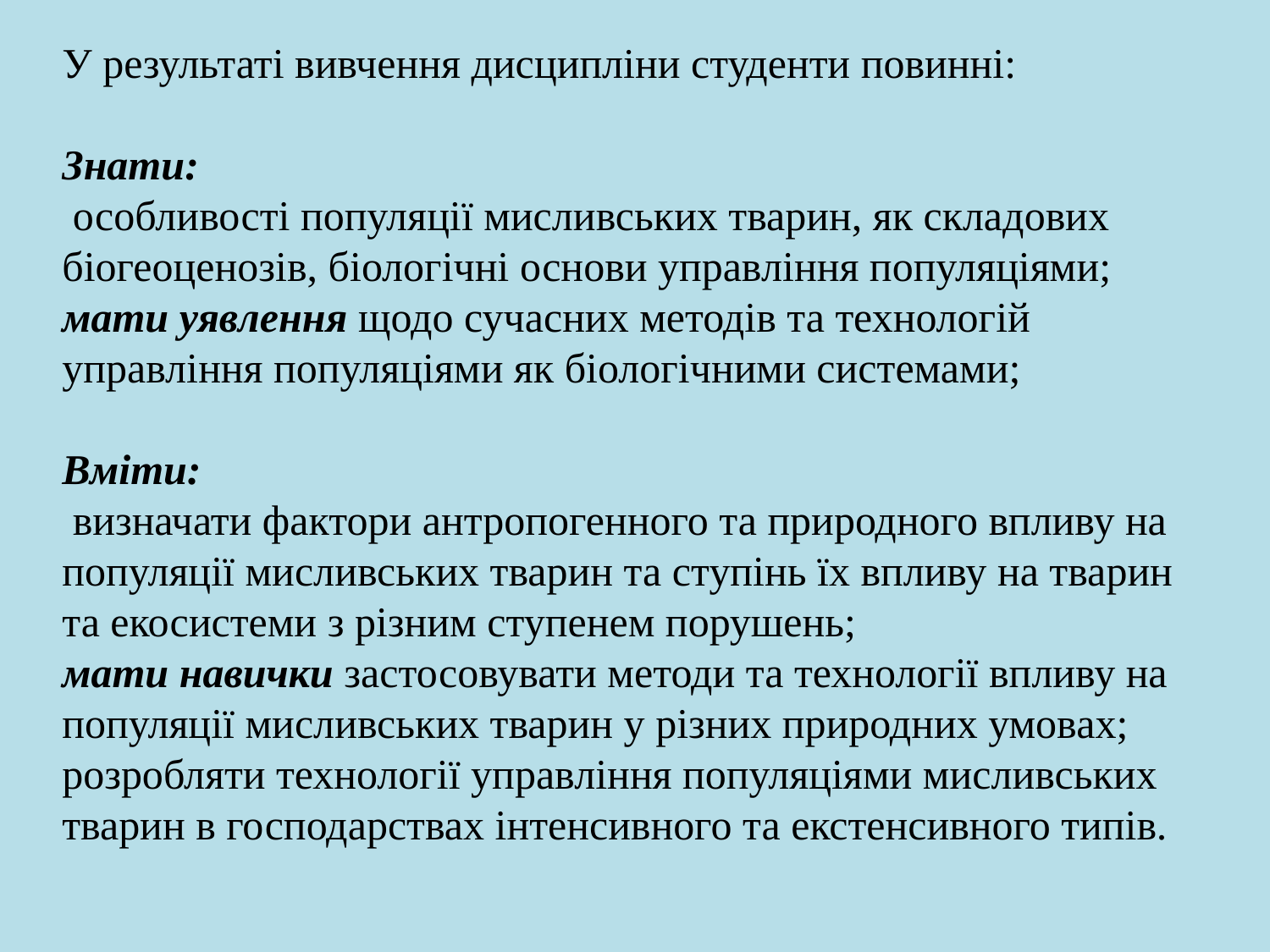

У результаті вивчення дисципліни студенти повинні:

Знати:
 особливості популяції мисливських тварин, як складових біогеоценозів, біологічні основи управління популяціями; мати уявлення щодо сучасних методів та технологій управління популяціями як біологічними системами;

Вміти:
 визначати фактори антропогенного та природного впливу на популяції мисливських тварин та ступінь їх впливу на тварин та екосистеми з різним ступенем порушень;
мати навички застосовувати методи та технології впливу на популяції мисливських тварин у різних природних умовах; розробляти технології управління популяціями мисливських тварин в господарствах інтенсивного та екстенсивного типів.